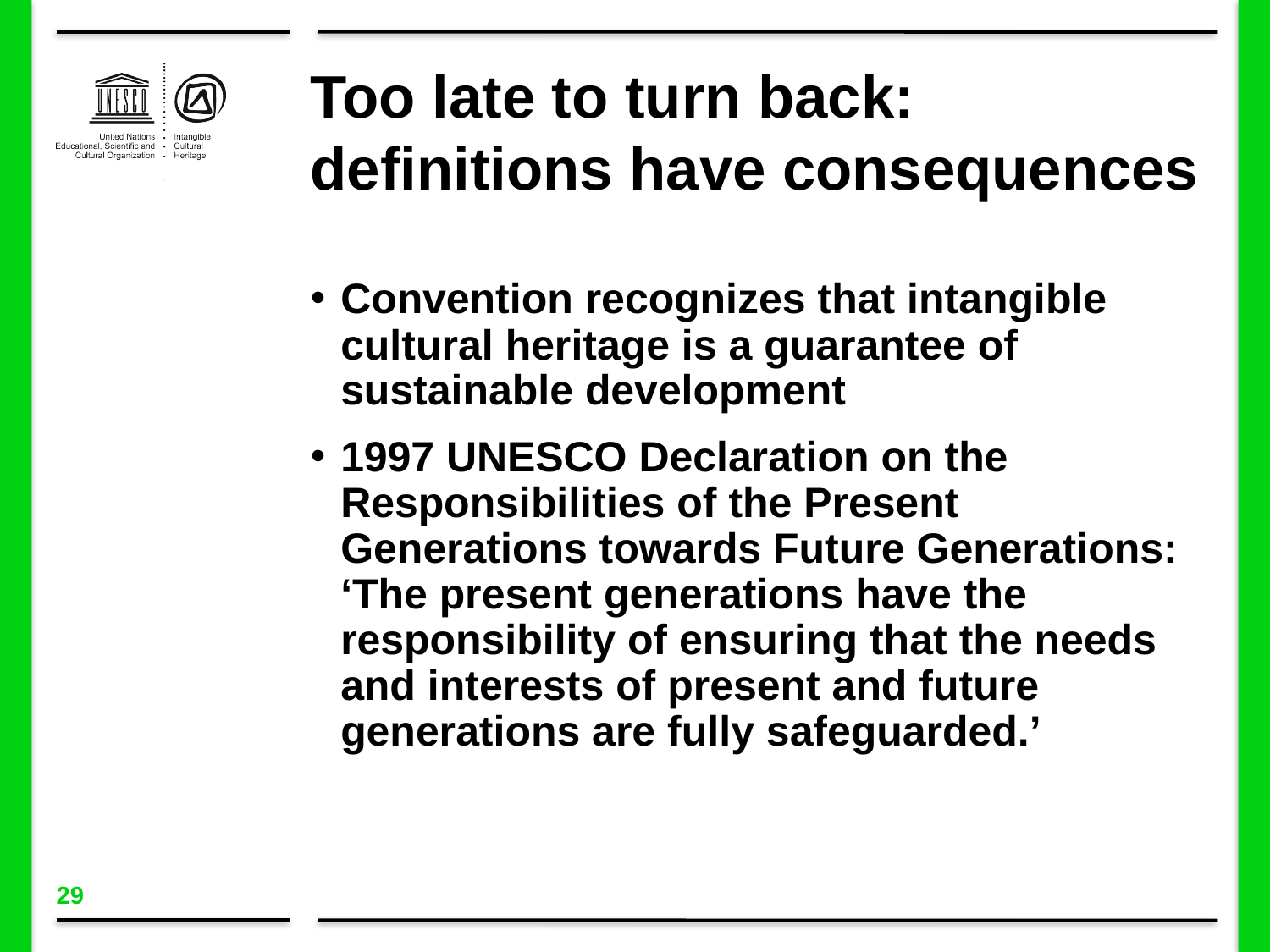

Too late to turn back:
definitions have consequences
Convention recognizes that intangible cultural heritage is a guarantee of sustainable development
1997 UNESCO Declaration on the Responsibilities of the Present Generations towards Future Generations: ‘The present generations have the responsibility of ensuring that the needs and interests of present and future generations are fully safeguarded.’